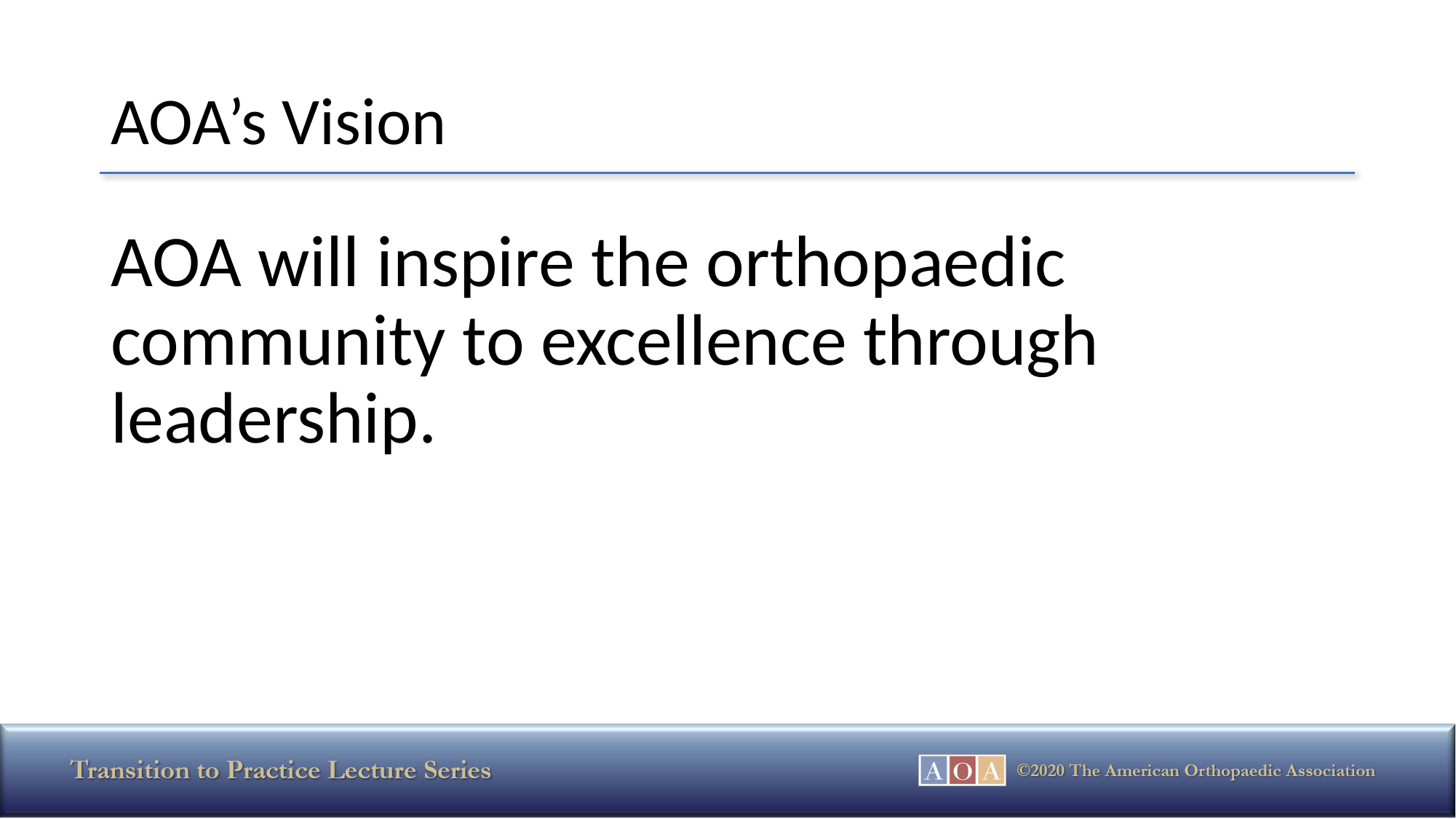

# AOA’s Vision
AOA will inspire the orthopaedic community to excellence through leadership.